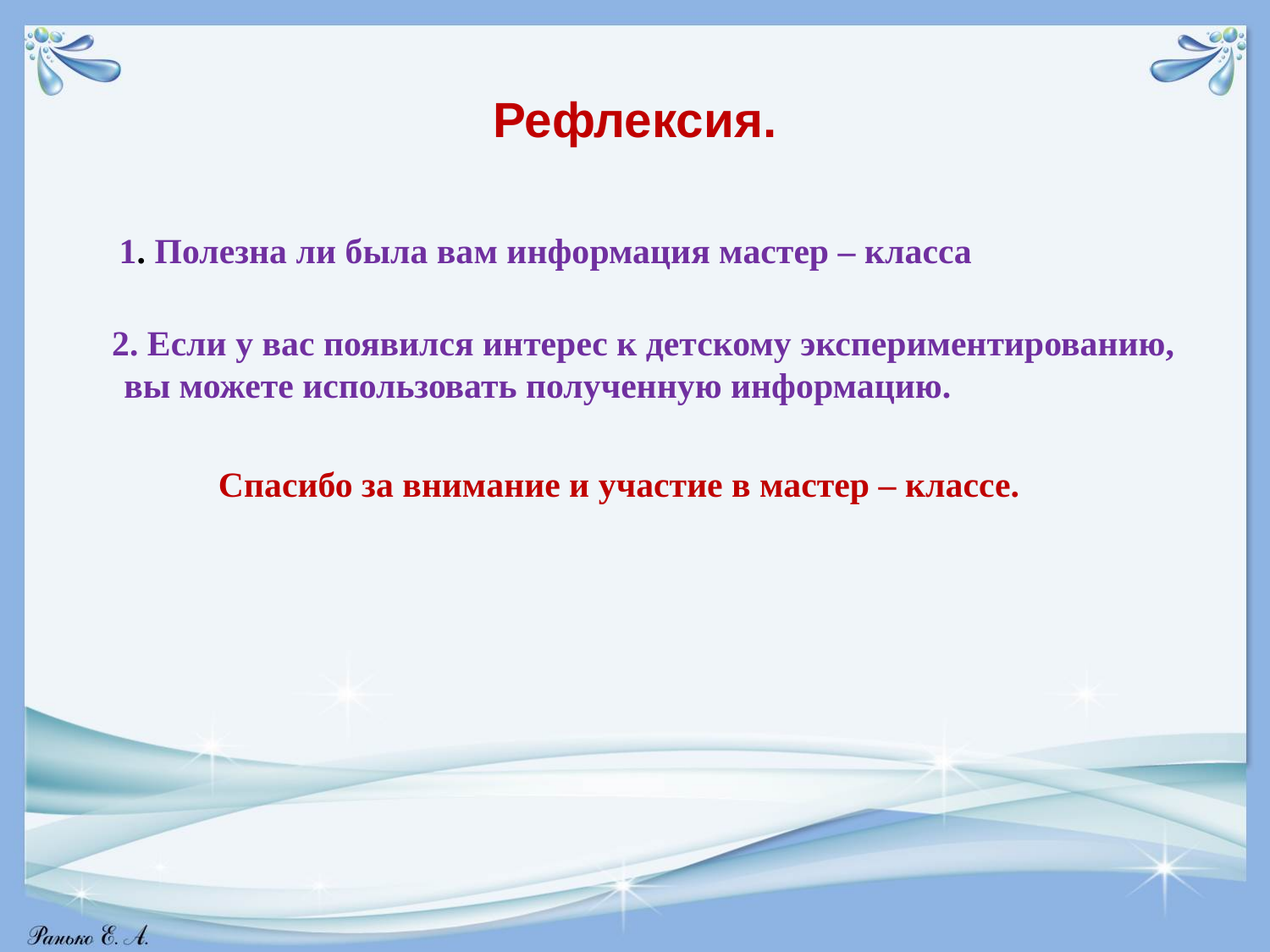

# Рефлексия.
       1. Полезна ли была вам информация мастер – класса
    2. Если у вас появился интерес к детскому экспериментированию, вы можете использовать полученную информацию.

                Спасибо за внимание и участие в мастер – классе.